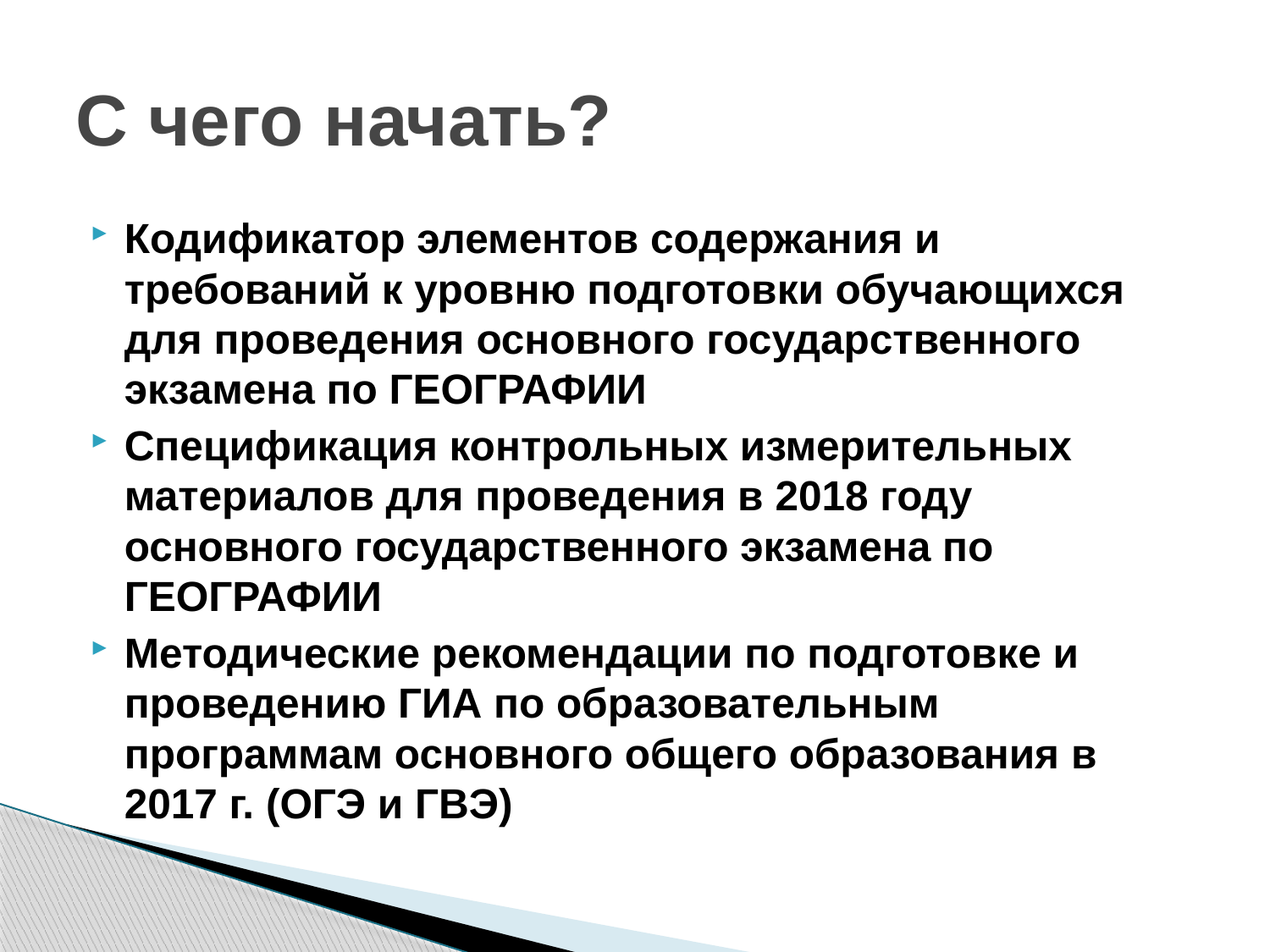

# С чего начать?
Кодификатор элементов содержания и требований к уровню подготовки обучающихся для проведения основного государственного экзамена по ГЕОГРАФИИ
Спецификация контрольных измерительных материалов для проведения в 2018 году основного государственного экзамена по ГЕОГРАФИИ
Методические рекомендации по подготовке и проведению ГИА по образовательным программам основного общего образования в 2017 г. (ОГЭ и ГВЭ)